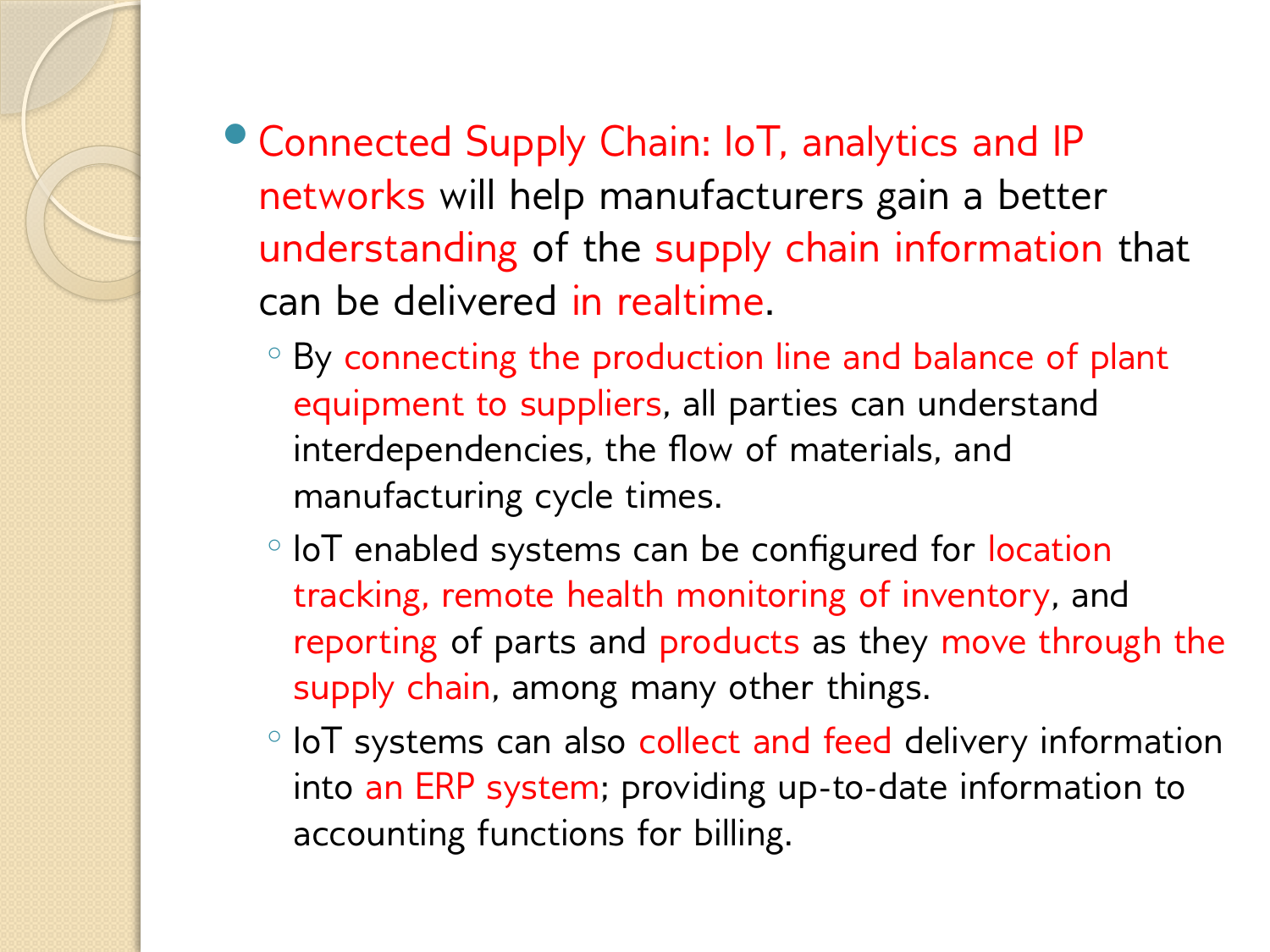

Connected Supply Chain: IoT, analytics and IP networks will help manufacturers gain a better understanding of the supply chain information that can be delivered in realtime.
By connecting the production line and balance of plant equipment to suppliers, all parties can understand interdependencies, the flow of materials, and manufacturing cycle times.
IoT enabled systems can be configured for location tracking, remote health monitoring of inventory, and reporting of parts and products as they move through the supply chain, among many other things.
IoT systems can also collect and feed delivery information into an ERP system; providing up-to-date information to accounting functions for billing.